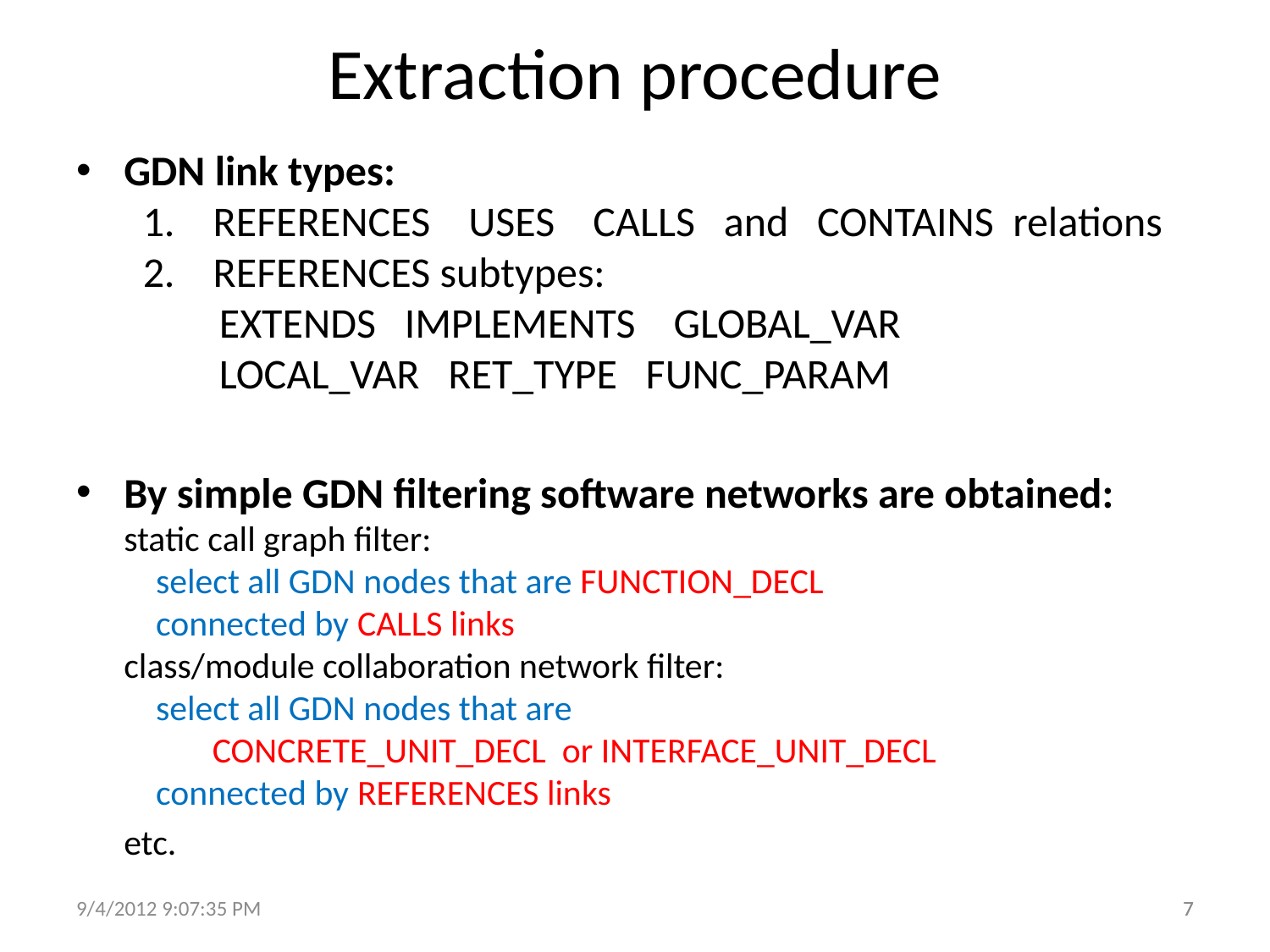

# Extraction procedure
GDN link types:
  1.    REFERENCES    USES    CALLS   and   CONTAINS  relations
  2.    REFERENCES subtypes:
          EXTENDS   IMPLEMENTS    GLOBAL_VAR
          LOCAL_VAR   RET_TYPE   FUNC_PARAM

By simple GDN filtering software networks are obtained:
static call graph filter:
    select all GDN nodes that are FUNCTION_DECL
    connected by CALLS links
class/module collaboration network filter:
    select all GDN nodes that are
           CONCRETE_UNIT_DECL  or INTERFACE_UNIT_DECL
    connected by REFERENCES links
etc.
9/4/2012 9:07:35 PM
7
7